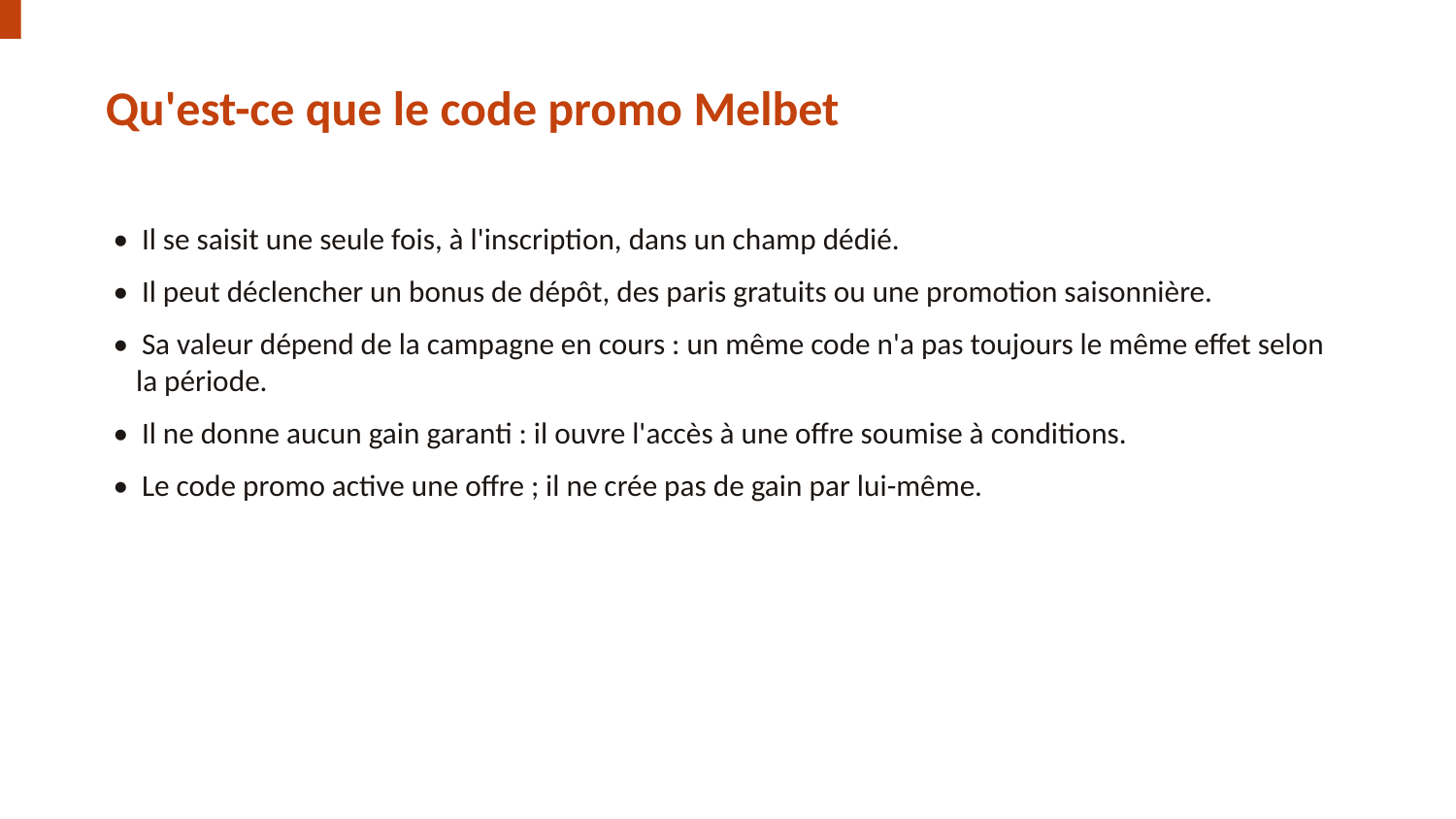

Qu'est-ce que le code promo Melbet
•  Il se saisit une seule fois, à l'inscription, dans un champ dédié.
•  Il peut déclencher un bonus de dépôt, des paris gratuits ou une promotion saisonnière.
•  Sa valeur dépend de la campagne en cours : un même code n'a pas toujours le même effet selon la période.
•  Il ne donne aucun gain garanti : il ouvre l'accès à une offre soumise à conditions.
•  Le code promo active une offre ; il ne crée pas de gain par lui-même.